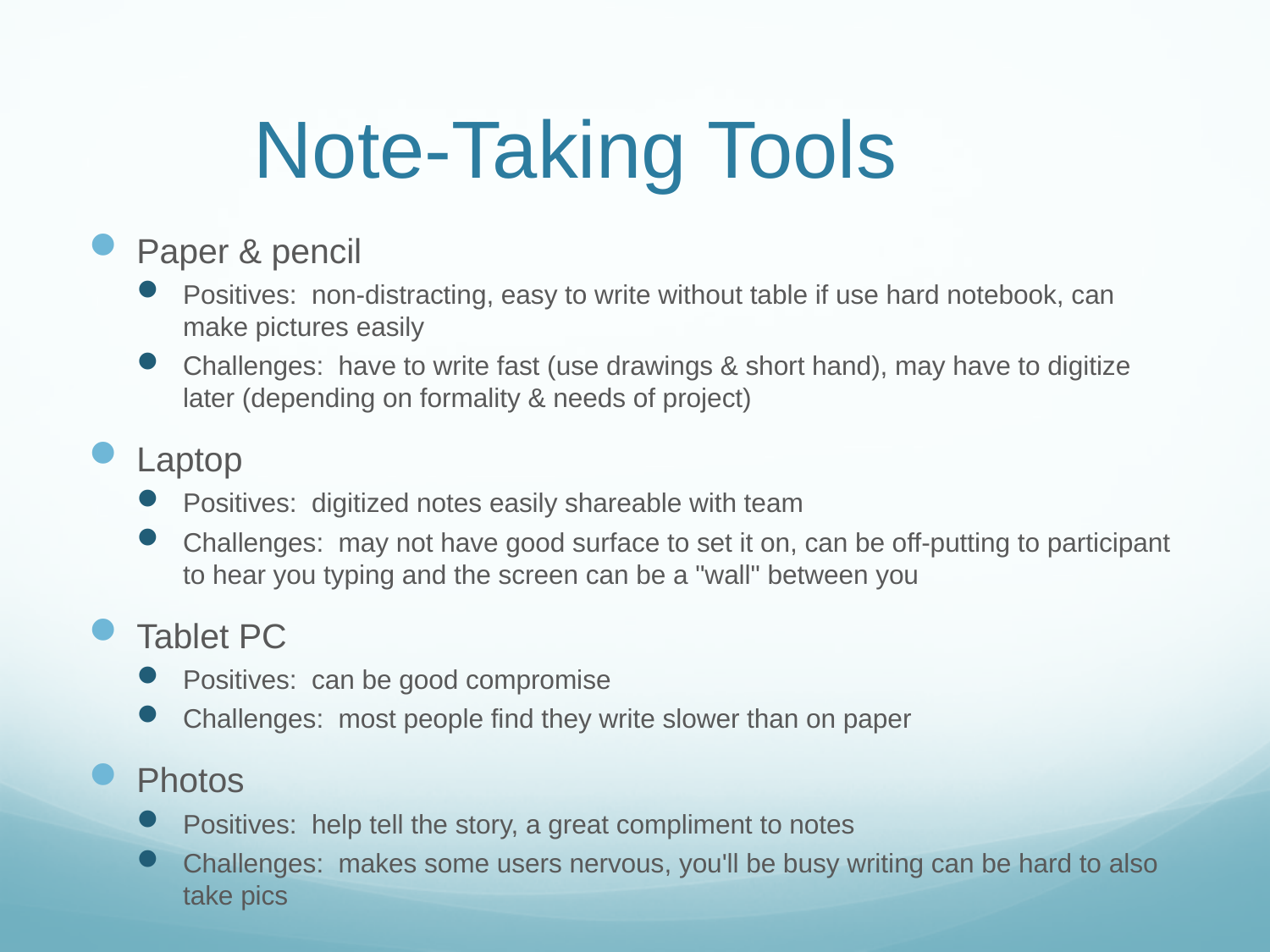

# Note-Taking Tools
Paper & pencil
Positives:  non-distracting, easy to write without table if use hard notebook, can make pictures easily
Challenges:  have to write fast (use drawings & short hand), may have to digitize later (depending on formality & needs of project)
Laptop
Positives:  digitized notes easily shareable with team
Challenges:  may not have good surface to set it on, can be off-putting to participant to hear you typing and the screen can be a "wall" between you
Tablet PC
Positives:  can be good compromise
Challenges:  most people find they write slower than on paper
Photos
Positives:  help tell the story, a great compliment to notes
Challenges:  makes some users nervous, you'll be busy writing can be hard to also take pics